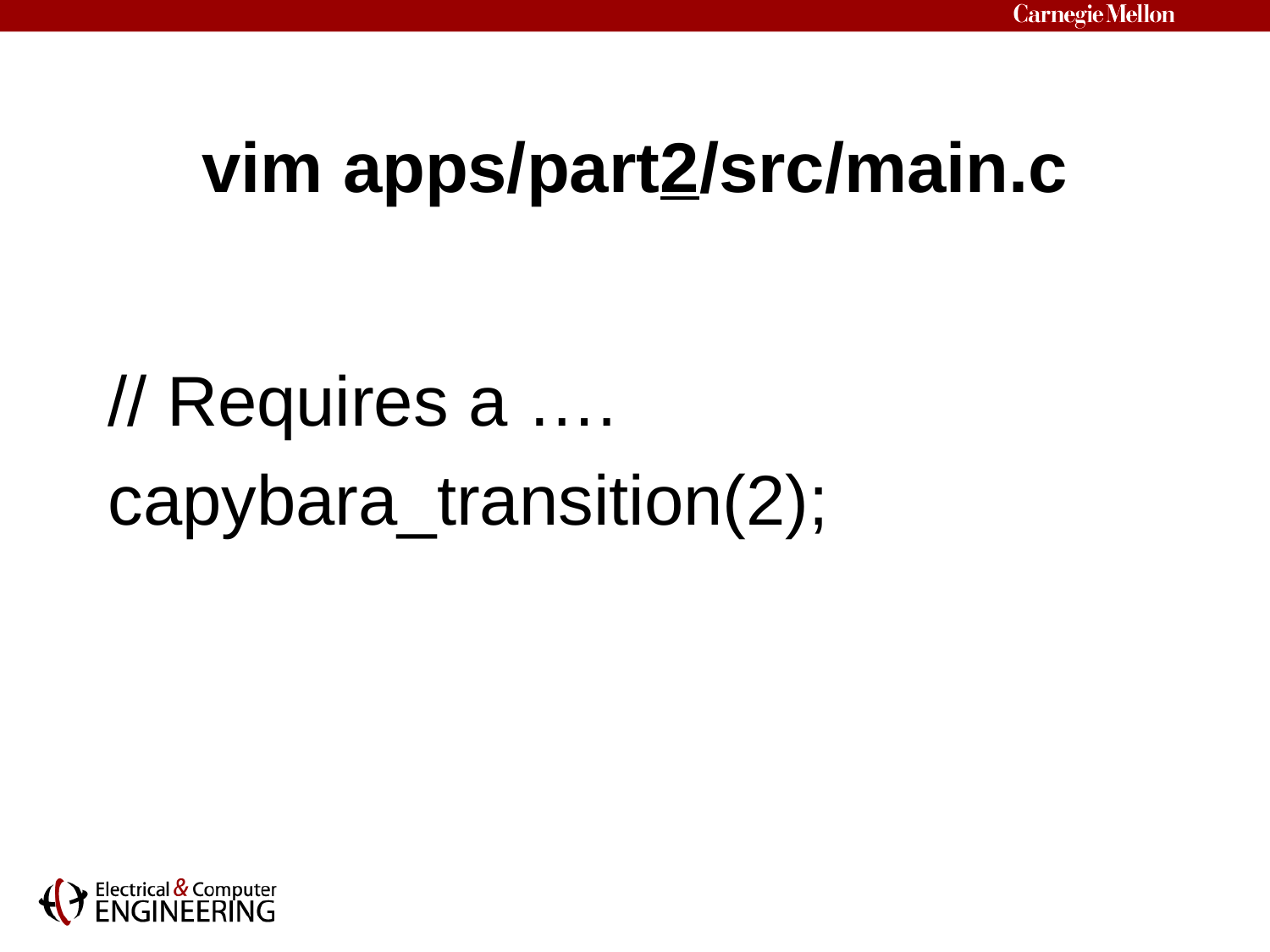

# vim apps/part2/src/main.c
// Requires a ….
capybara_transition(2);